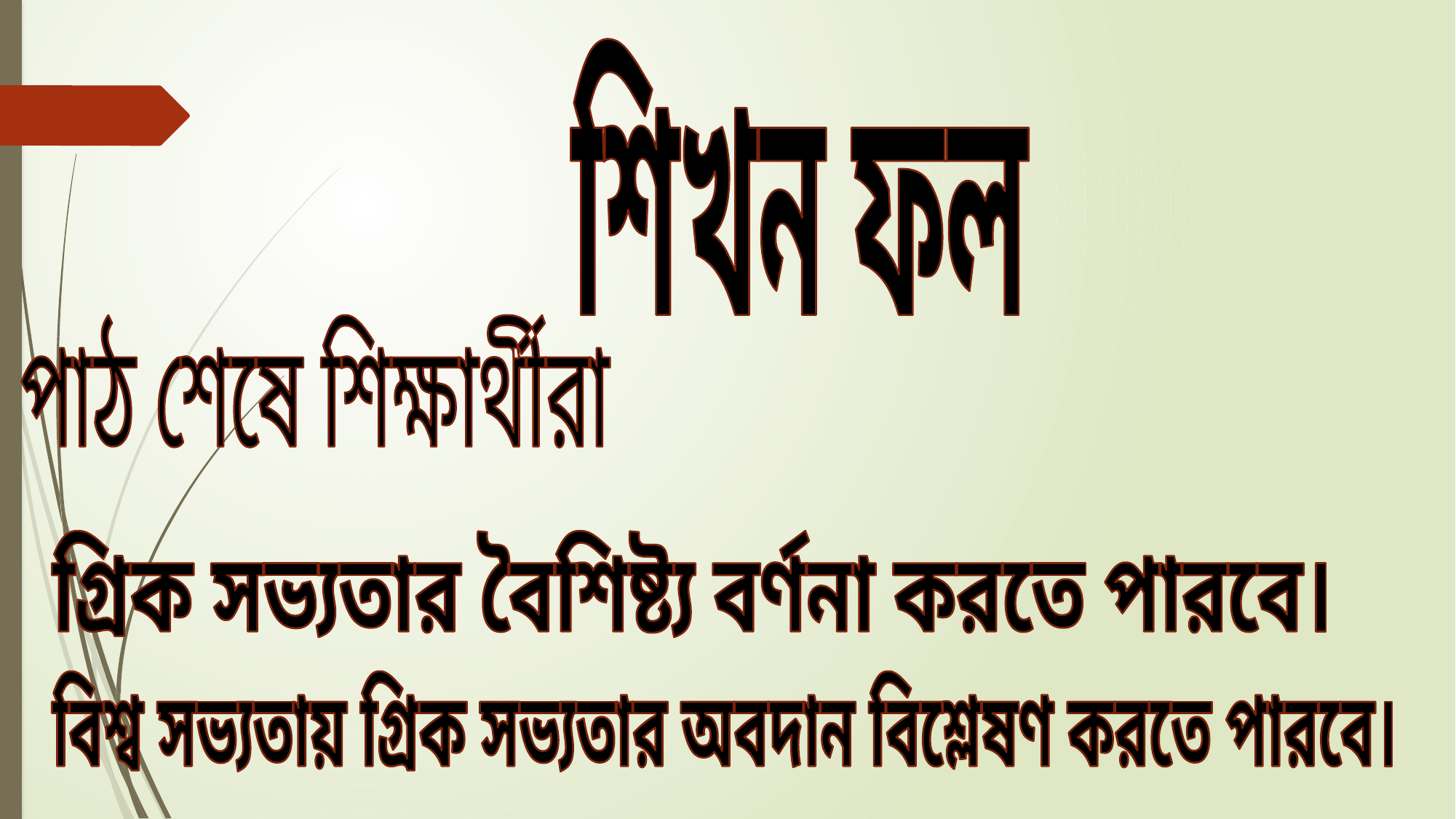

শিখন ফল
 পাঠ শেষে শিক্ষার্থীরা
গ্রিক সভ্যতার বৈশিষ্ট্য বর্ণনা করতে পারবে।
বিশ্ব সভ্যতায় গ্রিক সভ্যতার অবদান বিশ্লেষণ করতে পারবে।